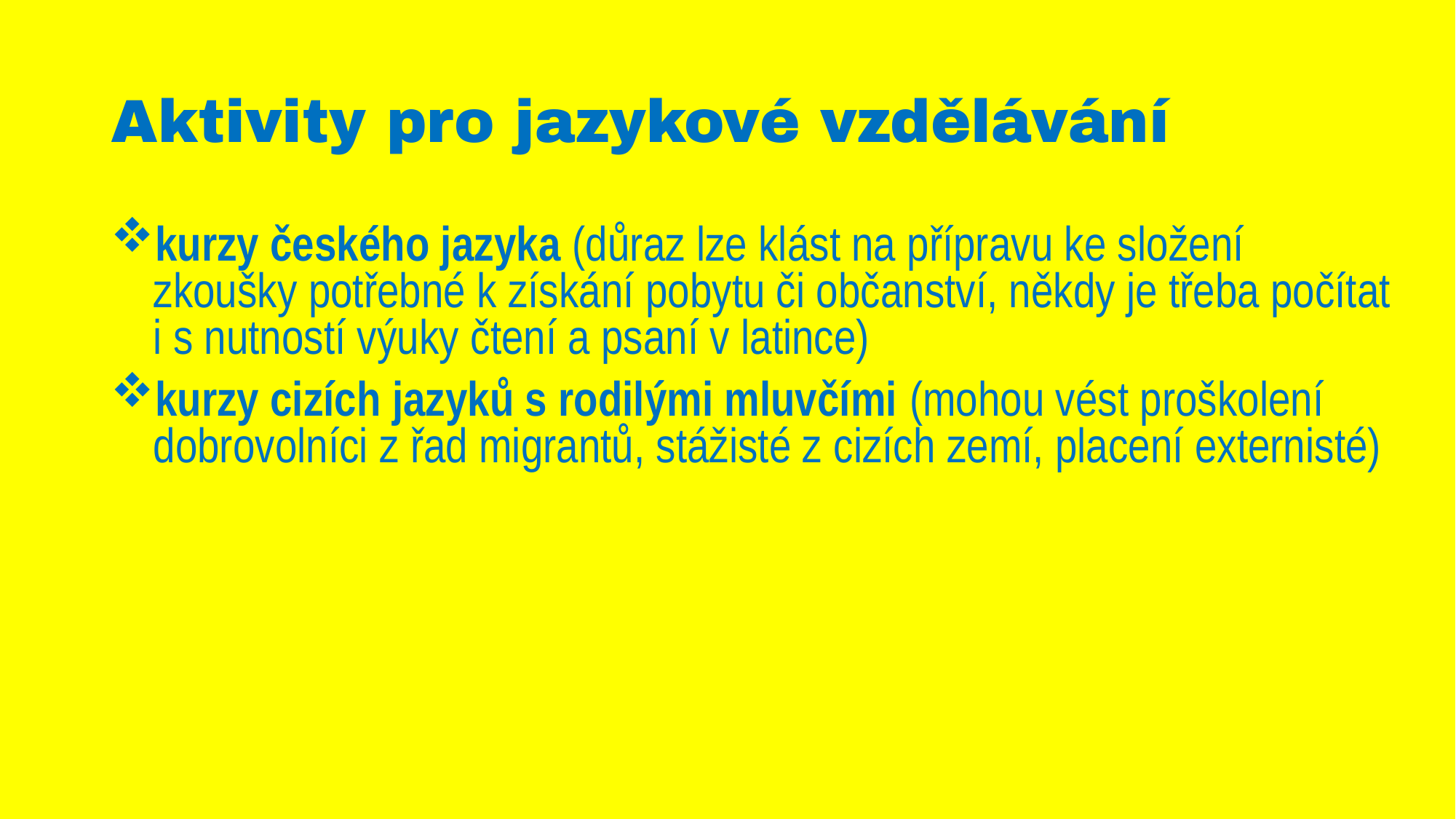

# Aktivity pro jazykové vzdělávání
kurzy českého jazyka (důraz lze klást na přípravu ke složení zkoušky potřebné k získání pobytu či občanství, někdy je třeba počítat i s nutností výuky čtení a psaní v latince)
kurzy cizích jazyků s rodilými mluvčími (mohou vést proškolení dobrovolníci z řad migrantů, stážisté z cizích zemí, placení externisté)